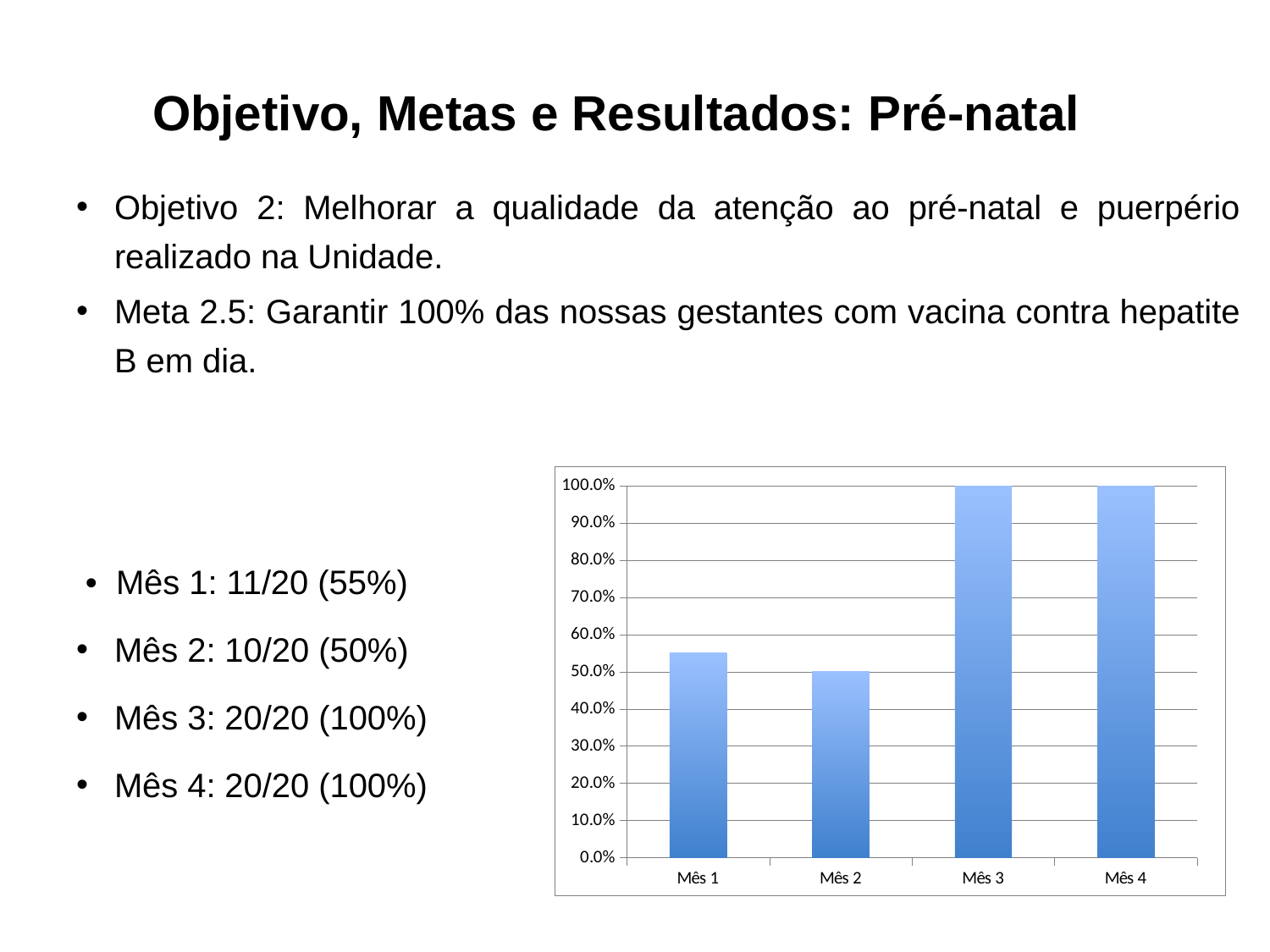

# Objetivo, Metas e Resultados: Pré-natal

Objetivo 2: Melhorar a qualidade da atenção ao pré-natal e puerpério realizado na Unidade.
Meta 2.5: Garantir 100% das nossas gestantes com vacina contra hepatite B em dia.

 •  Mês 1: 11/20 (55%)
Mês 2: 10/20 (50%)
Mês 3: 20/20 (100%)
Mês 4: 20/20 (100%)

### Chart

| Category | Proporção de gestantes com vacina contra hepatite B em dia |
|---|---|
| Mês 1 | 0.55 |
| Mês 2 | 0.5 |
| Mês 3 | 1.0 |
| Mês 4 | 1.0 |